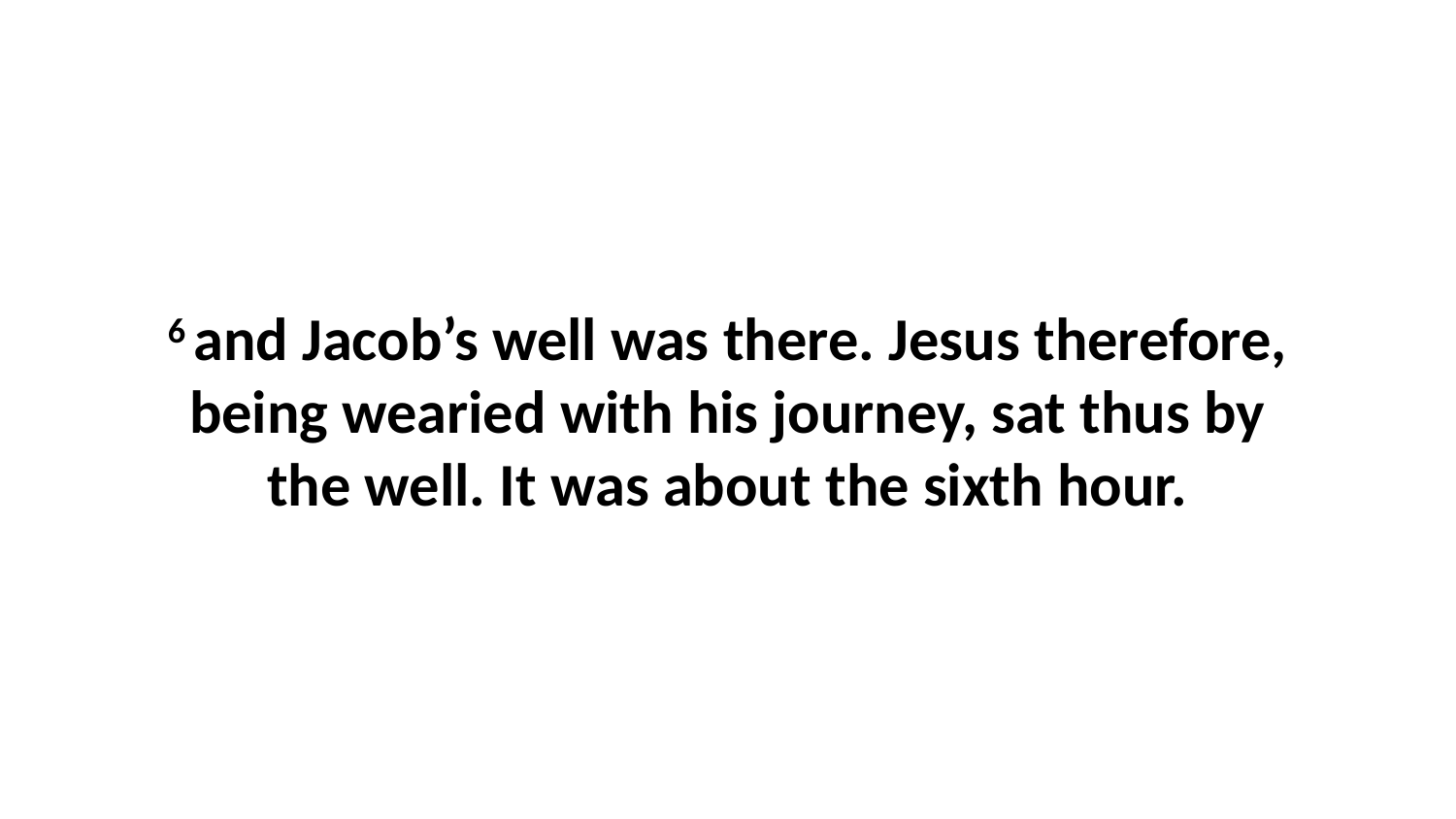

6 and Jacob’s well was there. Jesus therefore, being wearied with his journey, sat thus by the well. It was about the sixth hour.